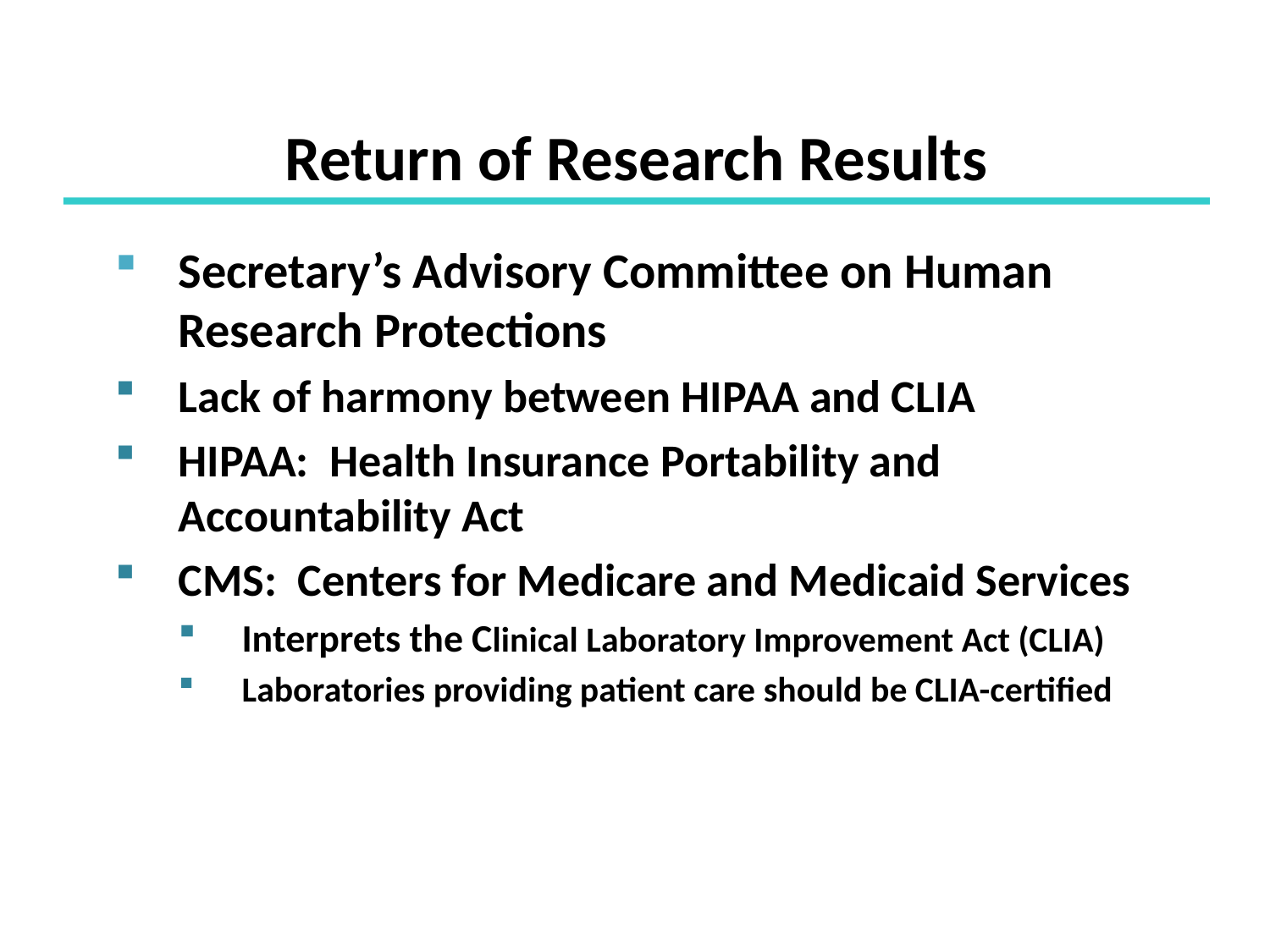

# Return of Research Results

Secretary’s Advisory Committee on Human Research Protections
Lack of harmony between HIPAA and CLIA
HIPAA:  Health Insurance Portability and Accountability Act
CMS:  Centers for Medicare and Medicaid Services
Interprets the Clinical Laboratory Improvement Act (CLIA)
Laboratories providing patient care should be CLIA-certified